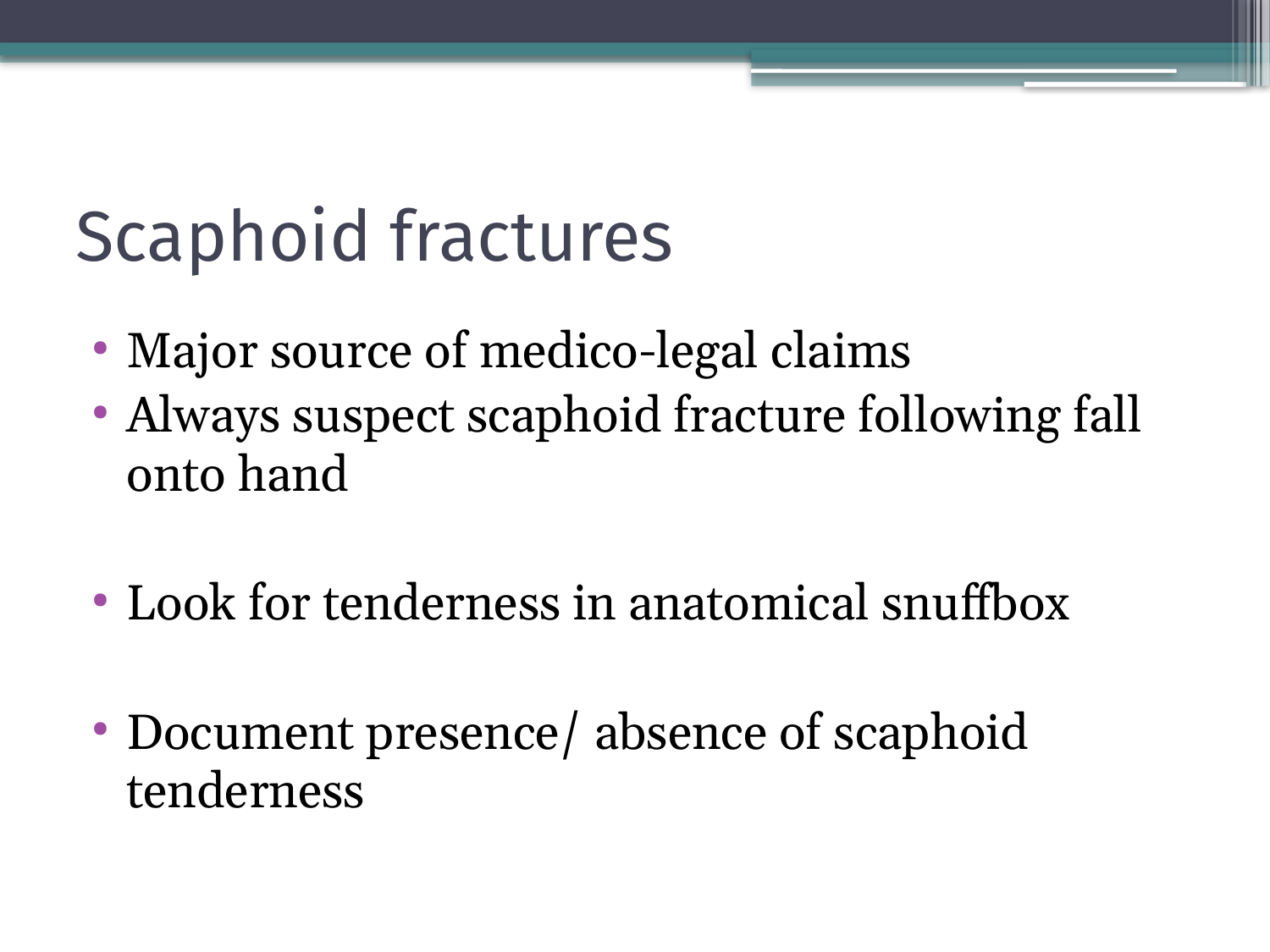

# Scaphoid fractures
Major source of medico-legal claims
Always suspect scaphoid fracture following fall onto hand

Look for tenderness in anatomical snuffbox

Document presence/ absence of scaphoid tenderness